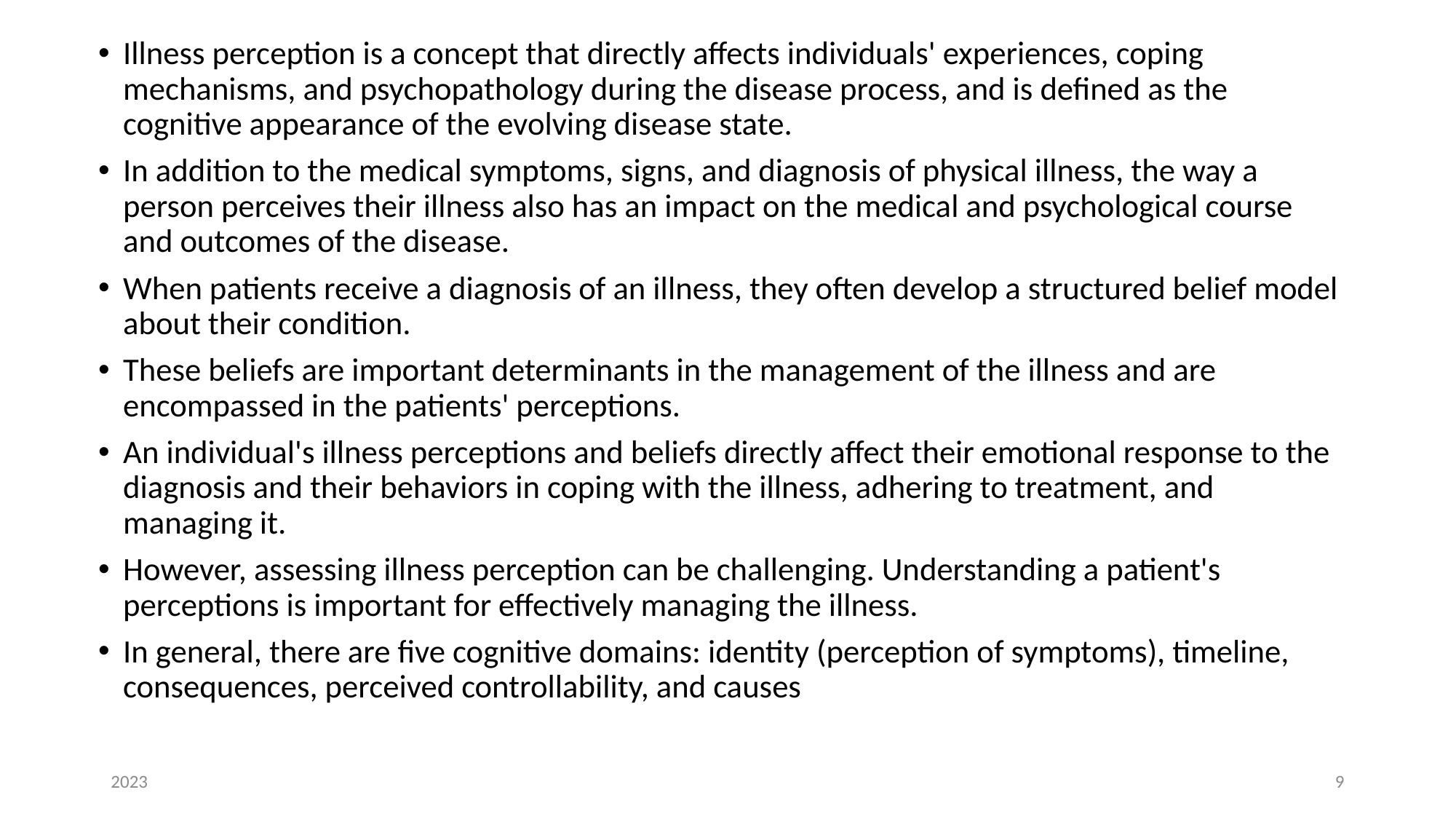

Illness perception is a concept that directly affects individuals' experiences, coping mechanisms, and psychopathology during the disease process, and is defined as the cognitive appearance of the evolving disease state.
In addition to the medical symptoms, signs, and diagnosis of physical illness, the way a person perceives their illness also has an impact on the medical and psychological course and outcomes of the disease.
When patients receive a diagnosis of an illness, they often develop a structured belief model about their condition.
These beliefs are important determinants in the management of the illness and are encompassed in the patients' perceptions.
An individual's illness perceptions and beliefs directly affect their emotional response to the diagnosis and their behaviors in coping with the illness, adhering to treatment, and managing it.
However, assessing illness perception can be challenging. Understanding a patient's perceptions is important for effectively managing the illness.
In general, there are five cognitive domains: identity (perception of symptoms), timeline, consequences, perceived controllability, and causes
2023
9